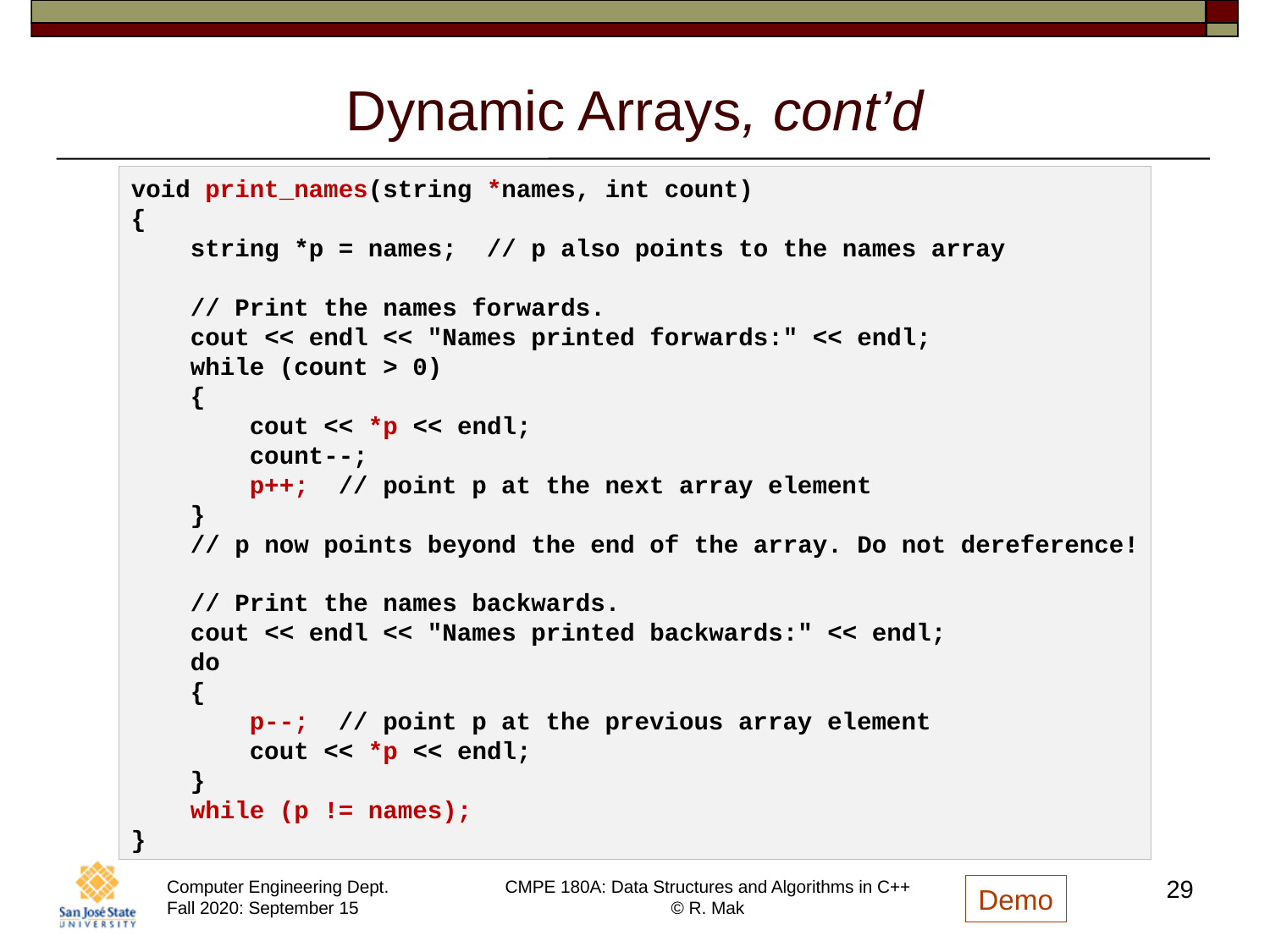

# Dynamic Arrays, cont’d
void print_names(string *names, int count)
{
    string *p = names;  // p also points to the names array
    // Print the names forwards.
    cout << endl << "Names printed forwards:" << endl;
    while (count > 0)
    {
        cout << *p << endl;
        count--;
        p++;  // point p at the next array element
    }
    // p now points beyond the end of the array. Do not dereference!

    // Print the names backwards.
    cout << endl << "Names printed backwards:" << endl;
    do
    {
        p--;  // point p at the previous array element
        cout << *p << endl;
    }
    while (p != names);
}
29
Demo